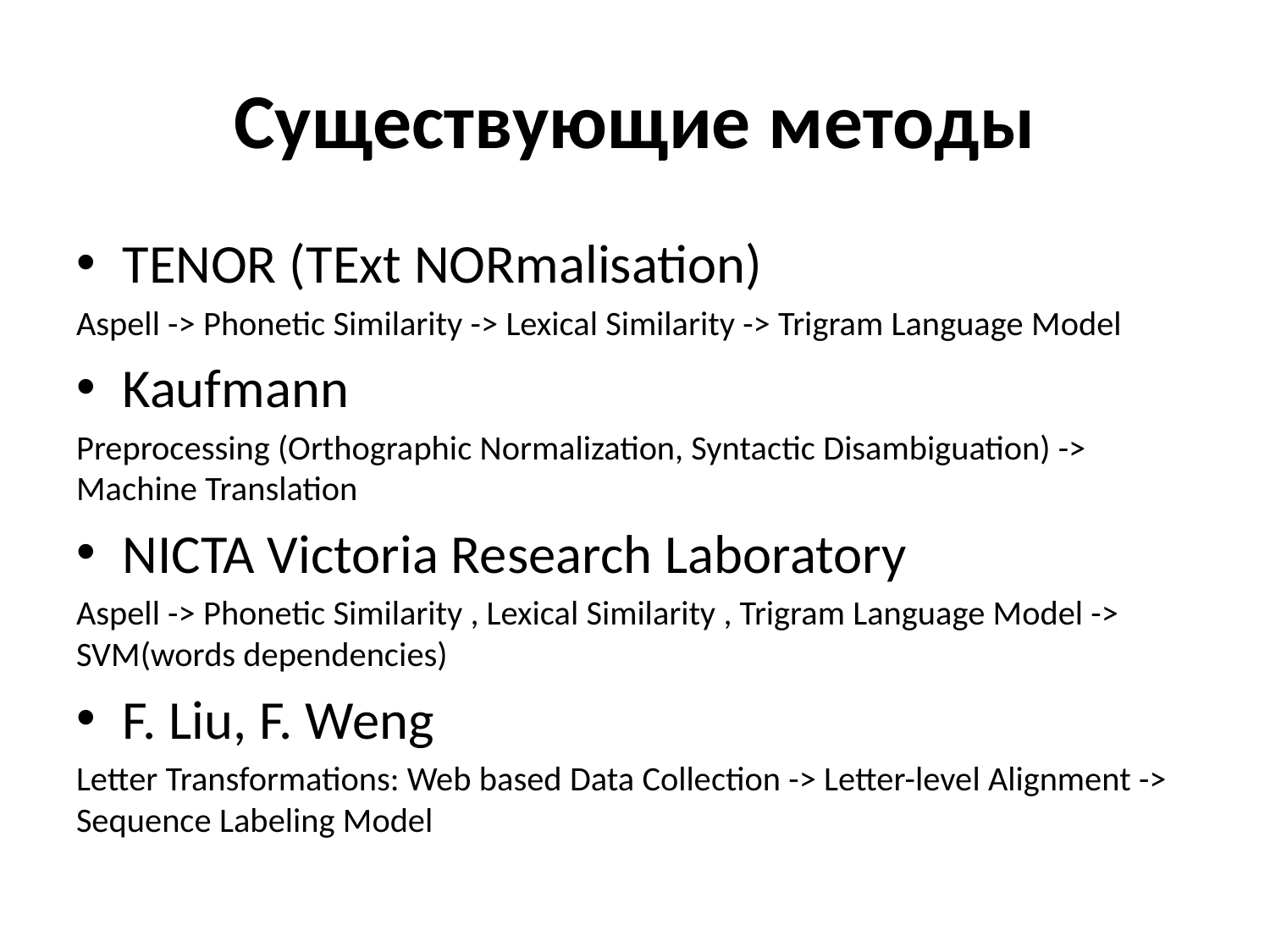

# Существующие методы
TENOR (TExt NORmalisation)
Aspell -> Phonetic Similarity -> Lexical Similarity -> Trigram Language Model
Kaufmann
Preprocessing (Orthographic Normalization, Syntactic Disambiguation) -> Machine Translation
NICTA Victoria Research Laboratory
Aspell -> Phonetic Similarity , Lexical Similarity , Trigram Language Model -> SVM(words dependencies)
F. Liu, F. Weng
Letter Transformations: Web based Data Collection -> Letter-level Alignment -> Sequence Labeling Model